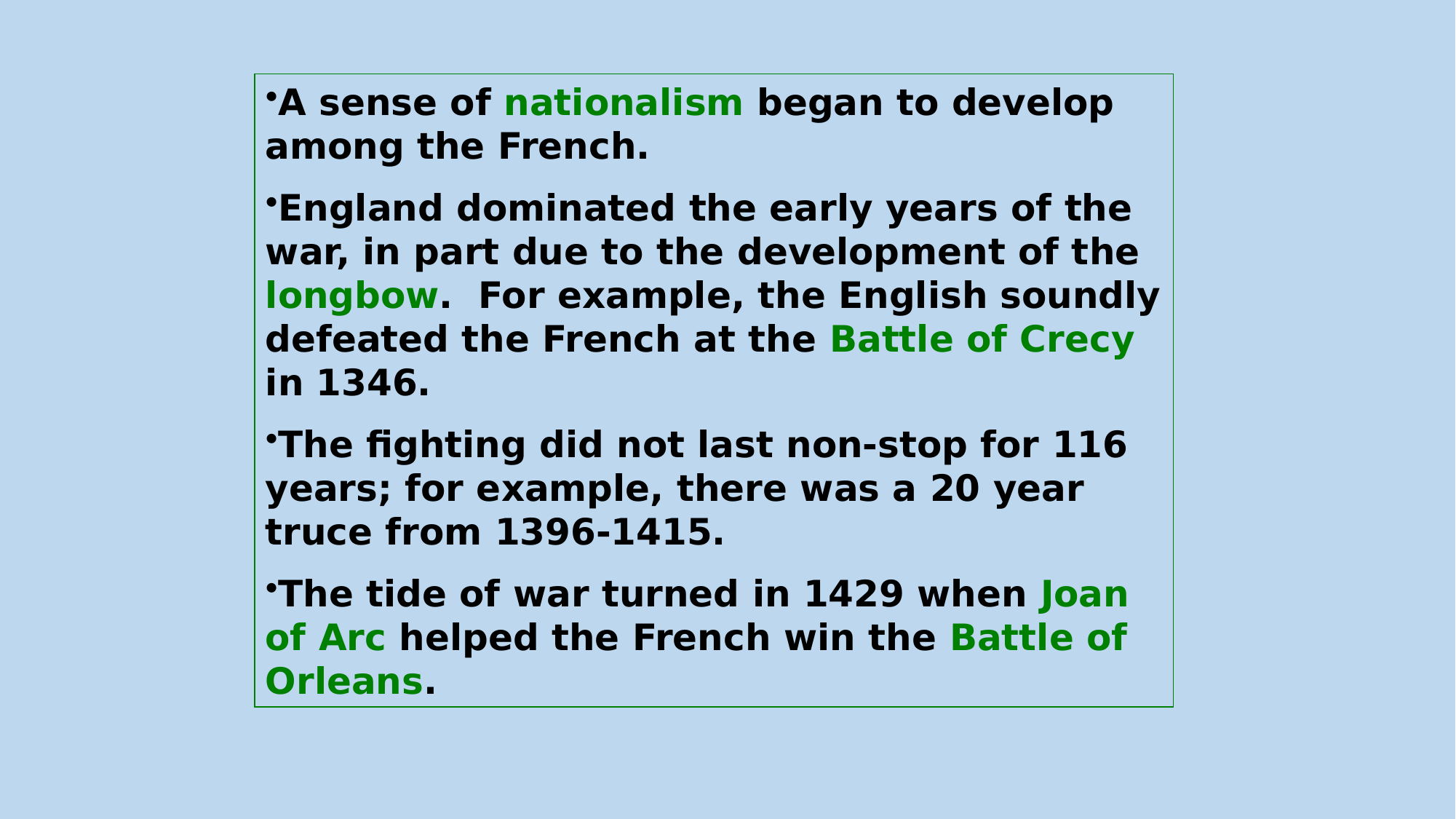

A sense of nationalism began to develop among the French.
England dominated the early years of the war, in part due to the development of the longbow.  For example, the English soundly defeated the French at the Battle of Crecy in 1346.
The fighting did not last non-stop for 116 years; for example, there was a 20 year truce from 1396-1415.
The tide of war turned in 1429 when Joan of Arc helped the French win the Battle of Orleans.